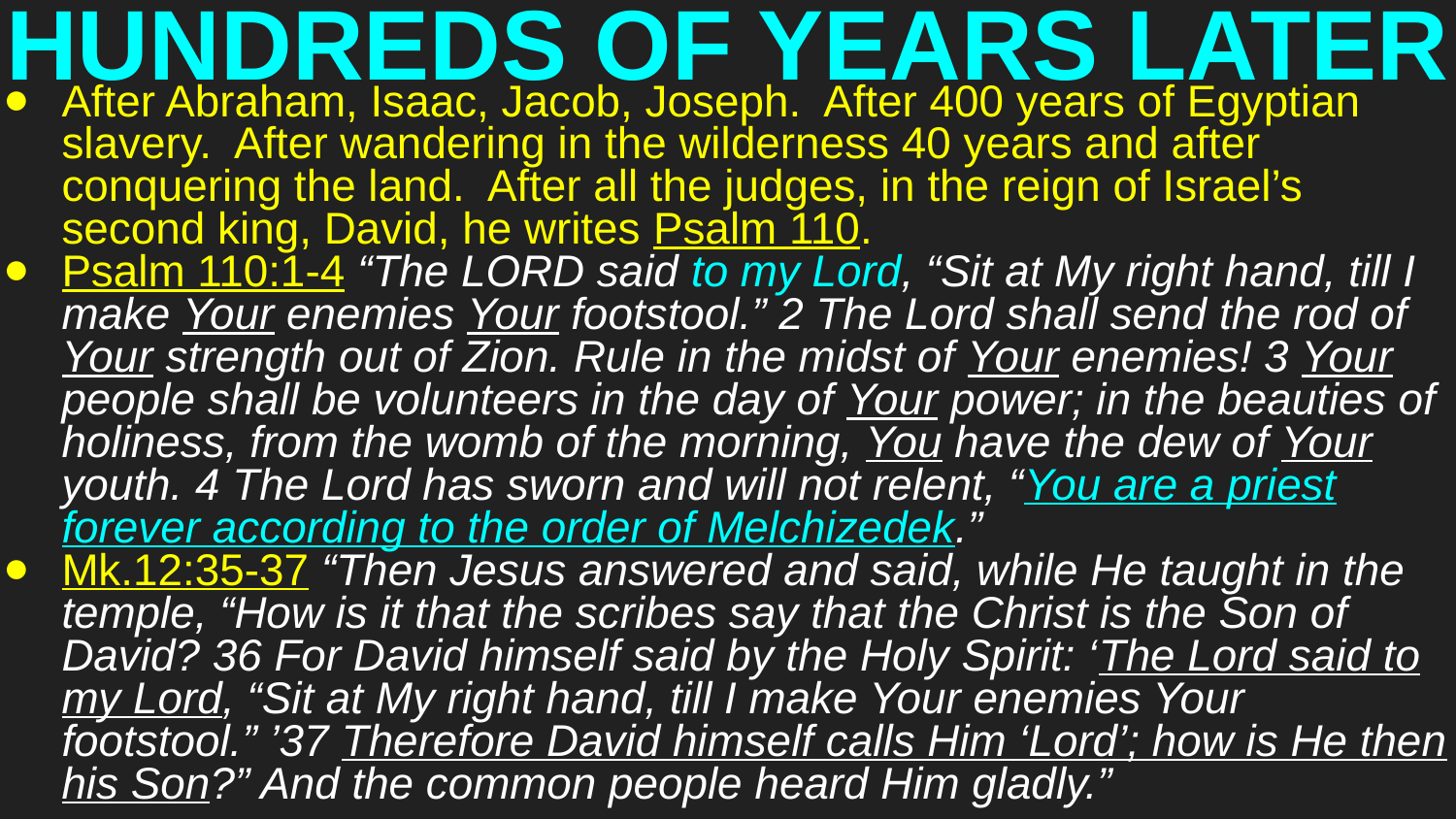

# HUNDREDS OF YEARS LATER
After Abraham, Isaac, Jacob, Joseph.  After 400 years of Egyptian slavery.  After wandering in the wilderness 40 years and after conquering the land.  After all the judges, in the reign of Israel’s second king, David, he writes Psalm 110.
Psalm 110:1-4 “The LORD said to my Lord, “Sit at My right hand, till I make Your enemies Your footstool.” 2 The Lord shall send the rod of Your strength out of Zion. Rule in the midst of Your enemies! 3 Your people shall be volunteers in the day of Your power; in the beauties of holiness, from the womb of the morning, You have the dew of Your youth. 4 The Lord has sworn and will not relent, “You are a priest forever according to the order of Melchizedek.”
Mk.12:35-37 “Then Jesus answered and said, while He taught in the temple, “How is it that the scribes say that the Christ is the Son of David? 36 For David himself said by the Holy Spirit: ‘The Lord said to my Lord, “Sit at My right hand, till I make Your enemies Your footstool.” ’37 Therefore David himself calls Him ‘Lord’; how is He then his Son?” And the common people heard Him gladly.”